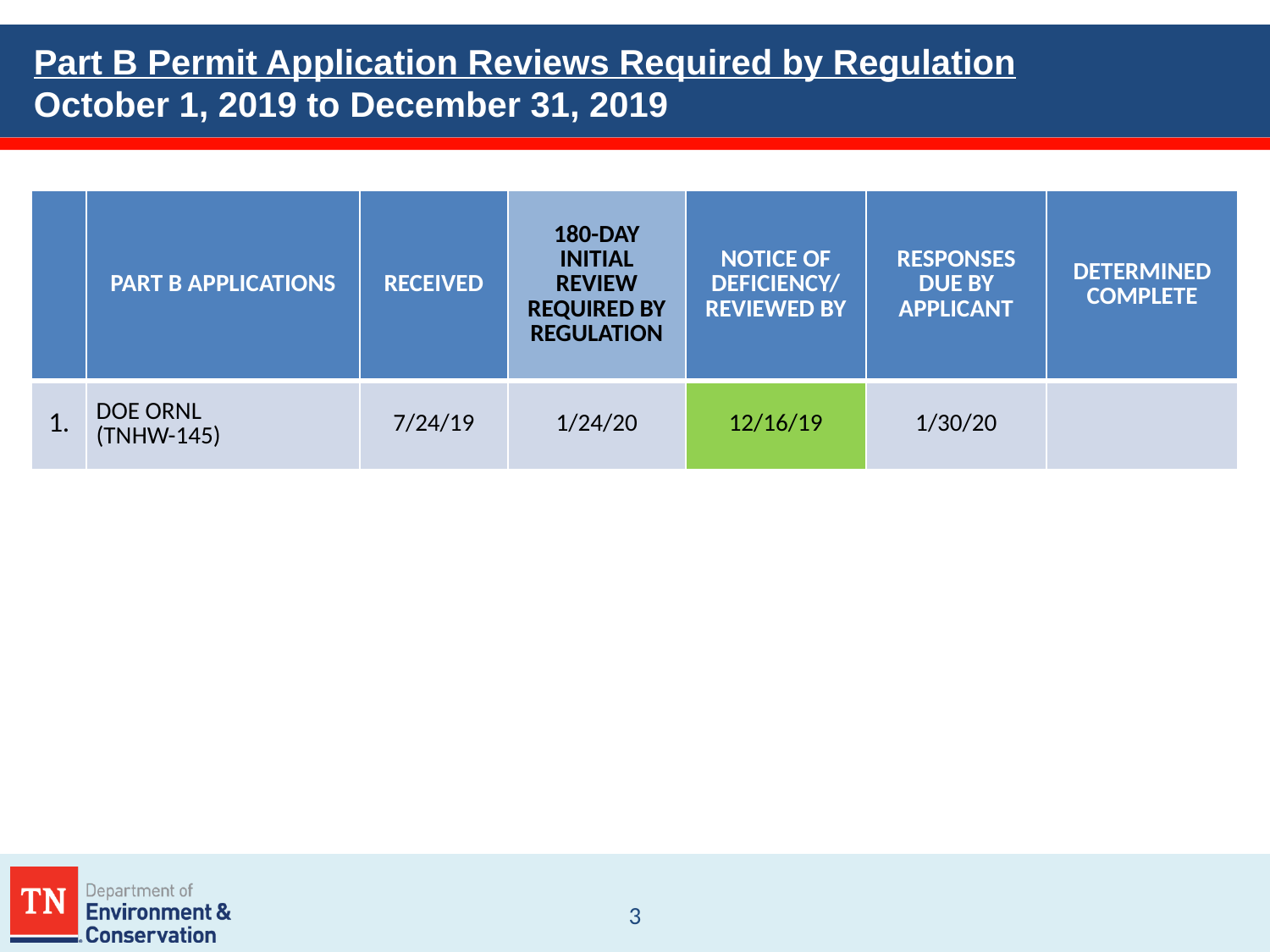

# Part B Permit Application Reviews Required by Regulation October 1, 2019 to December 31, 2019
|  | PART B APPLICATIONS | RECEIVED | 180-DAY INITIAL REVIEW REQUIRED BY REGULATION | NOTICE OF DEFICIENCY/ REVIEWED BY | RESPONSES DUE BY APPLICANT | DETERMINED COMPLETE |
| --- | --- | --- | --- | --- | --- | --- |
| 1. | DOE ORNL (TNHW-145) | 7/24/19 | 1/24/20 | 12/16/19 | 1/30/20 |  |
3